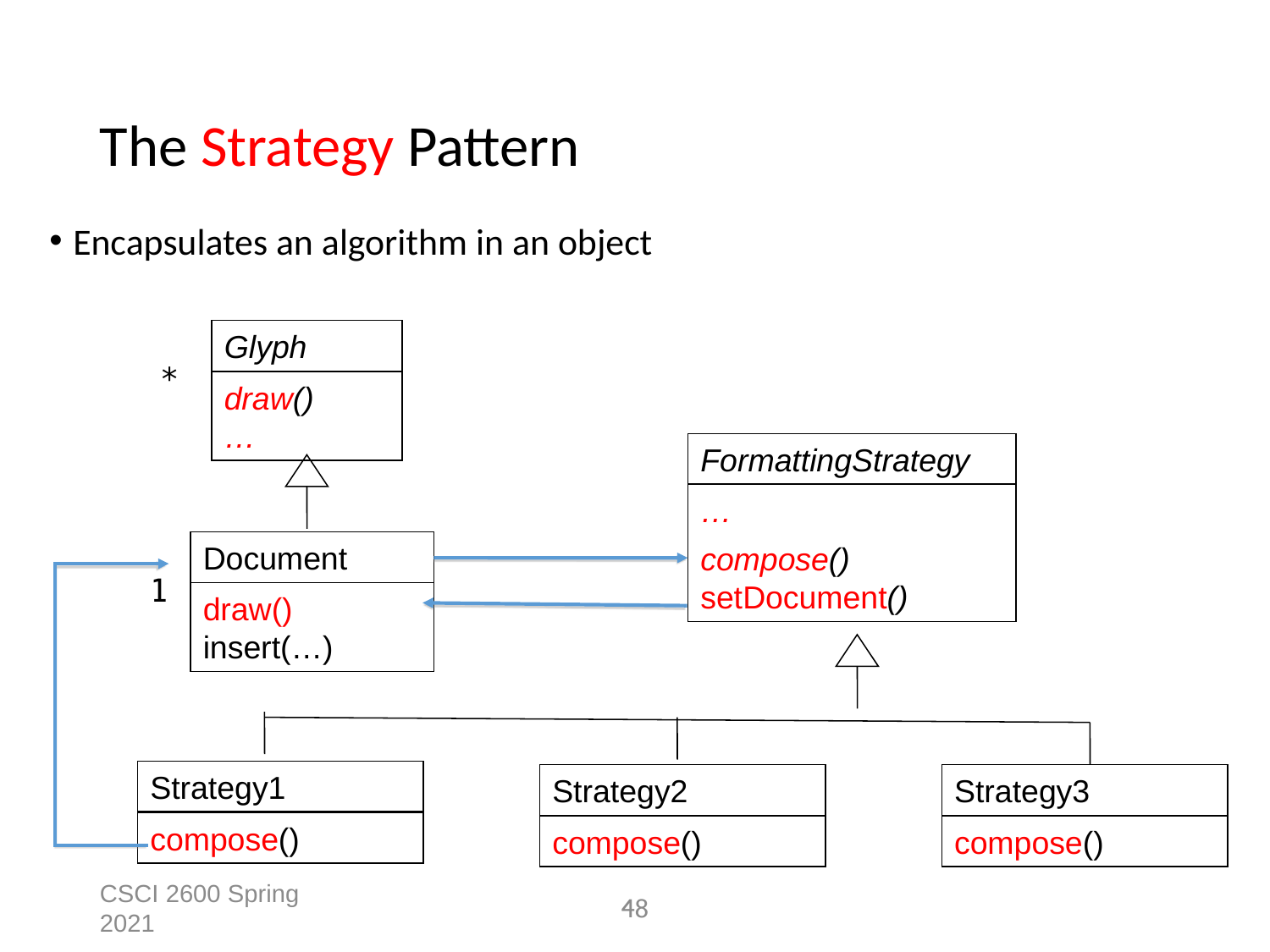

The Strategy Pattern
Encapsulates an algorithm in an object
Glyph
*
draw()
…
FormattingStrategy

…
compose()
setDocument()

Document

1

draw()
insert(…)

Strategy1
Strategy2
Strategy3
compose()
compose()
compose()
CSCI 2600 Spring 2021
48